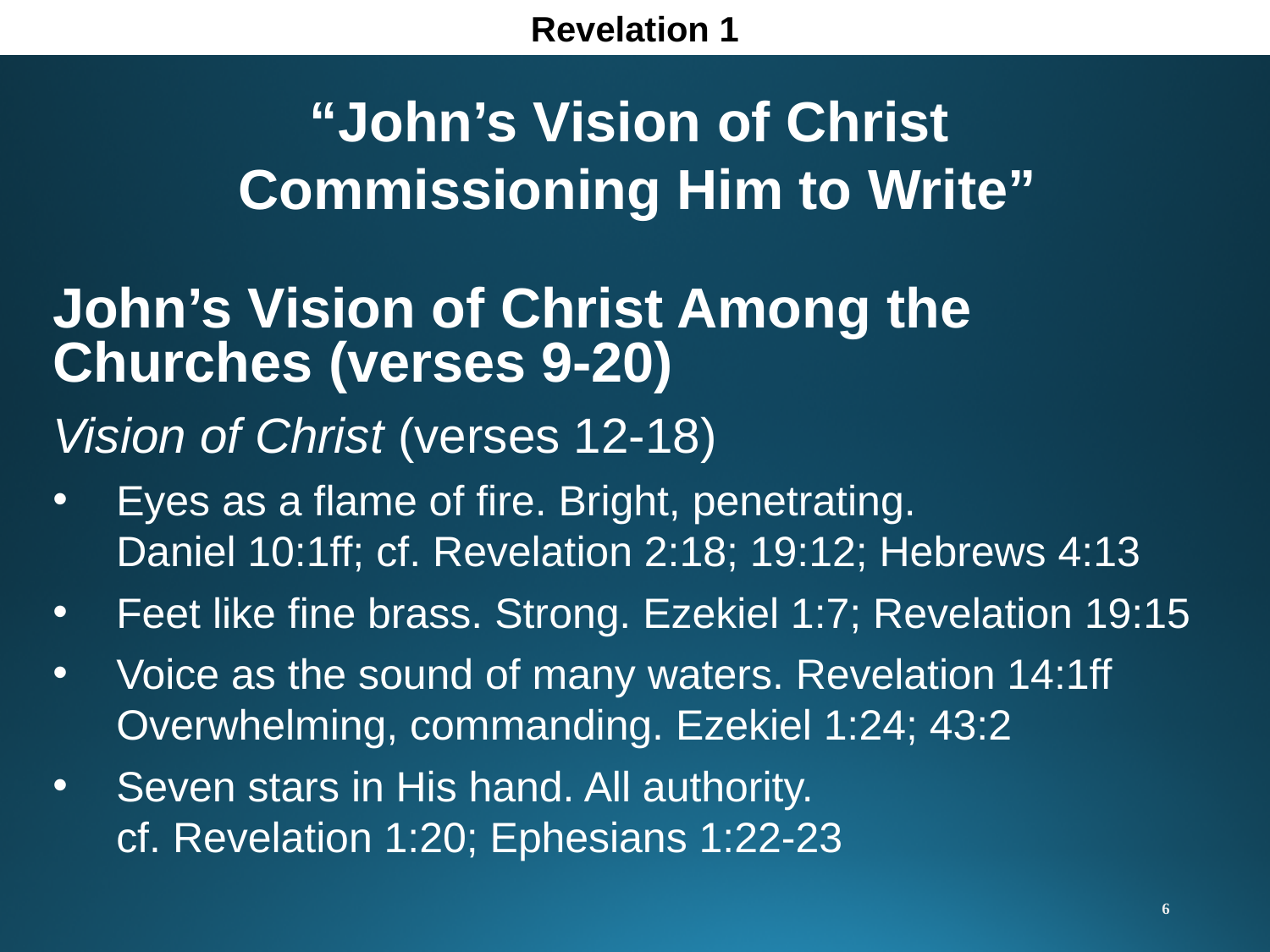

Revelation 1
“John’s Vision of Christ
Commissioning Him to Write”
John’s Vision of Christ Among the Churches (verses 9-20)
Vision of Christ (verses 12-18)
Eyes as a flame of fire. Bright, penetrating.
Daniel 10:1ff; cf. Revelation 2:18; 19:12; Hebrews 4:13
Feet like fine brass. Strong. Ezekiel 1:7; Revelation 19:15
Voice as the sound of many waters. Revelation 14:1ff Overwhelming, commanding. Ezekiel 1:24; 43:2
Seven stars in His hand. All authority.
cf. Revelation 1:20; Ephesians 1:22-23
6